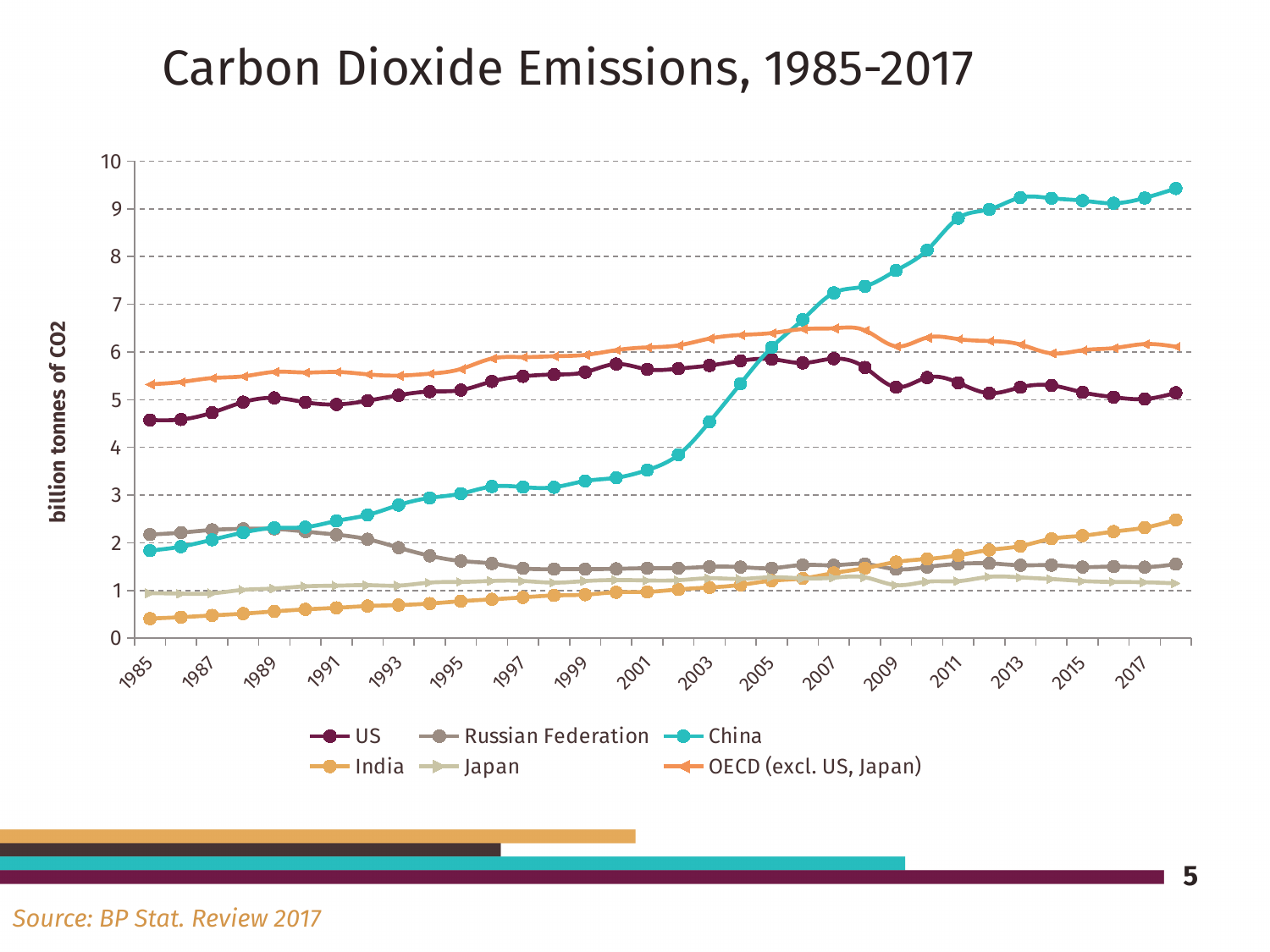

# Carbon Dioxide Emissions, 1985-2017

### Chart

| Category | US | Russian Federation | China | India | Japan | OECD (excl. US, Japan) |
|---|---|---|---|---|---|---|
| 1985 | 4.573723317375682 | 2.172980501838809 | 1.8353601647256754 | 0.41041407425642695 | 0.9430649653566033 | 5.32259764476003 |
| 1986 | 4.585498793912443 | 2.211421918796159 | 1.9185065398600323 | 0.43959240433725927 | 0.9329905516445283 | 5.371407305773766 |
| 1987 | 4.7286072264466785 | 2.268981440375406 | 2.0638214496682923 | 0.47636732211646327 | 0.9393300288490384 | 5.454349772934959 |
| 1988 | 4.94882525765126 | 2.292441008539444 | 2.2137200356279214 | 0.513365176491643 | 1.0124559212474085 | 5.490071803650645 |
| 1989 | 5.037940802708202 | 2.2907993980695447 | 2.311474062225194 | 0.560537017144964 | 1.040073947698368 | 5.582936876051265 |
| 1990 | 4.946553570420608 | 2.2346693494027496 | 2.32650284249538 | 0.6031875430433323 | 1.086185227283288 | 5.569946585886271 |
| 1991 | 4.900404455692642 | 2.1689070544807736 | 2.4577527351890707 | 0.6356800477595856 | 1.0997734650014095 | 5.582900023607028 |
| 1992 | 4.978214489040128 | 2.07343197678828 | 2.5820686842439895 | 0.6730748458440607 | 1.111400440189185 | 5.531680819877279 |
| 1993 | 5.09369603791675 | 1.8967221450722327 | 2.790679425747881 | 0.6936460767842556 | 1.101746550608135 | 5.506061634509653 |
| 1994 | 5.1706386012686 | 1.72765969008345 | 2.9400247185352986 | 0.7248516822806557 | 1.1647662963919532 | 5.54564383745185 |
| 1995 | 5.2011234758680205 | 1.617809727509031 | 3.029072979035521 | 0.7744660907210905 | 1.1792537484107275 | 5.643283988137927 |
| 1996 | 5.383817233373925 | 1.5642131588124002 | 3.1785645069698725 | 0.8135251049986527 | 1.1995510383710406 | 5.863654426836549 |
| 1997 | 5.490311392477807 | 1.4641280647740689 | 3.1666880330555807 | 0.855266514168515 | 1.1981083991586188 | 5.893497429105748 |
| 1998 | 5.528367361818368 | 1.446989178005031 | 3.1637395088368296 | 0.8947739238674934 | 1.1636441981573364 | 5.9121508000194245 |
| 1999 | 5.577146551609078 | 1.4469700670771954 | 3.2946572987260394 | 0.9116917501115649 | 1.1969854343253117 | 5.939089759359752 |
| 2000 | 5.748293340780123 | 1.4533439248477968 | 3.3627004747390608 | 0.9624808041191049 | 1.2183310336740092 | 6.039659363938028 |
| 2001 | 5.636832886833697 | 1.4665079737913795 | 3.5250287049557074 | 0.9703193557191703 | 1.209687792475294 | 6.0972188680249975 |
| 2002 | 5.651876613895658 | 1.466271947406068 | 3.8454467334274027 | 1.0219092149698832 | 1.2149310584314457 | 6.139944345587878 |
| 2003 | 5.717460375708226 | 1.4952056150088062 | 4.534389196504249 | 1.0622698944520932 | 1.2558343914021863 | 6.281472213833456 |
| 2004 | 5.815977793722198 | 1.4903027114055953 | 5.337028786732589 | 1.1165853165315924 | 1.2420855445270949 | 6.357707949281033 |
| 2005 | 5.851321940432074 | 1.466601692385598 | 6.099479728529436 | 1.2045527013419333 | 1.2774197972709764 | 6.397685391983796 |
| 2006 | 5.770960402960405 | 1.5349986020276922 | 6.6778590143854135 | 1.2525406231966578 | 1.2536908386942662 | 6.4816961699582105 |
| 2007 | 5.861100735909857 | 1.5281039109835666 | 7.240328284178117 | 1.3655077120565733 | 1.2676206739099034 | 6.498049808419763 |
| 2008 | 5.675702304399752 | 1.554282842817134 | 7.378529772138264 | 1.4669242170294776 | 1.2748872767011656 | 6.45484087789816 |
| 2009 | 5.2638963925946705 | 1.4453454757859636 | 7.708829701384154 | 1.595641632056371 | 1.112451493110453 | 6.119864011974095 |
| 2010 | 5.465593465422916 | 1.492230939167306 | 8.135247867868083 | 1.6609704968599228 | 1.1838126279280357 | 6.303323276799287 |
| 2011 | 5.355706386663525 | 1.555881698498573 | 8.805841996407342 | 1.7357306086671143 | 1.1947465001569757 | 6.270684249197553 |
| 2012 | 5.137040657945704 | 1.5691036697124783 | 8.991476208185384 | 1.849248165723711 | 1.285640663303601 | 6.231078127005636 |
| 2013 | 5.260471402595988 | 1.527738685360524 | 9.237723311636824 | 1.930003162199868 | 1.273568449721553 | 6.15797611200049 |
| 2014 | 5.300386902419846 | 1.5307973047430934 | 9.223727500180424 | 2.0833408167860257 | 1.239558459938099 | 5.9721626545642374 |
| 2015 | 5.153692956860943 | 1.4894950923306751 | 9.174617606983661 | 2.1478096951662438 | 1.197375222330551 | 6.03788794771005 |
| 2016 | 5.053718664080306 | 1.5015355913587602 | 9.118951445424381 | 2.2342214214909637 | 1.1785058443344472 | 6.082127668016404 |
| 2017 | 5.014356760737822 | 1.4884230101994091 | 9.229779708954784 | 2.3168717304453375 | 1.1717639702599825 | 6.166808696025321 |
| 2018 | 5.14516318720394 | 1.5507741272439635 | 9.428712230834492 | 2.47907190249901 | 1.148426405030844 | 6.111417537662011 |
5
Source: BP Stat. Review 2017